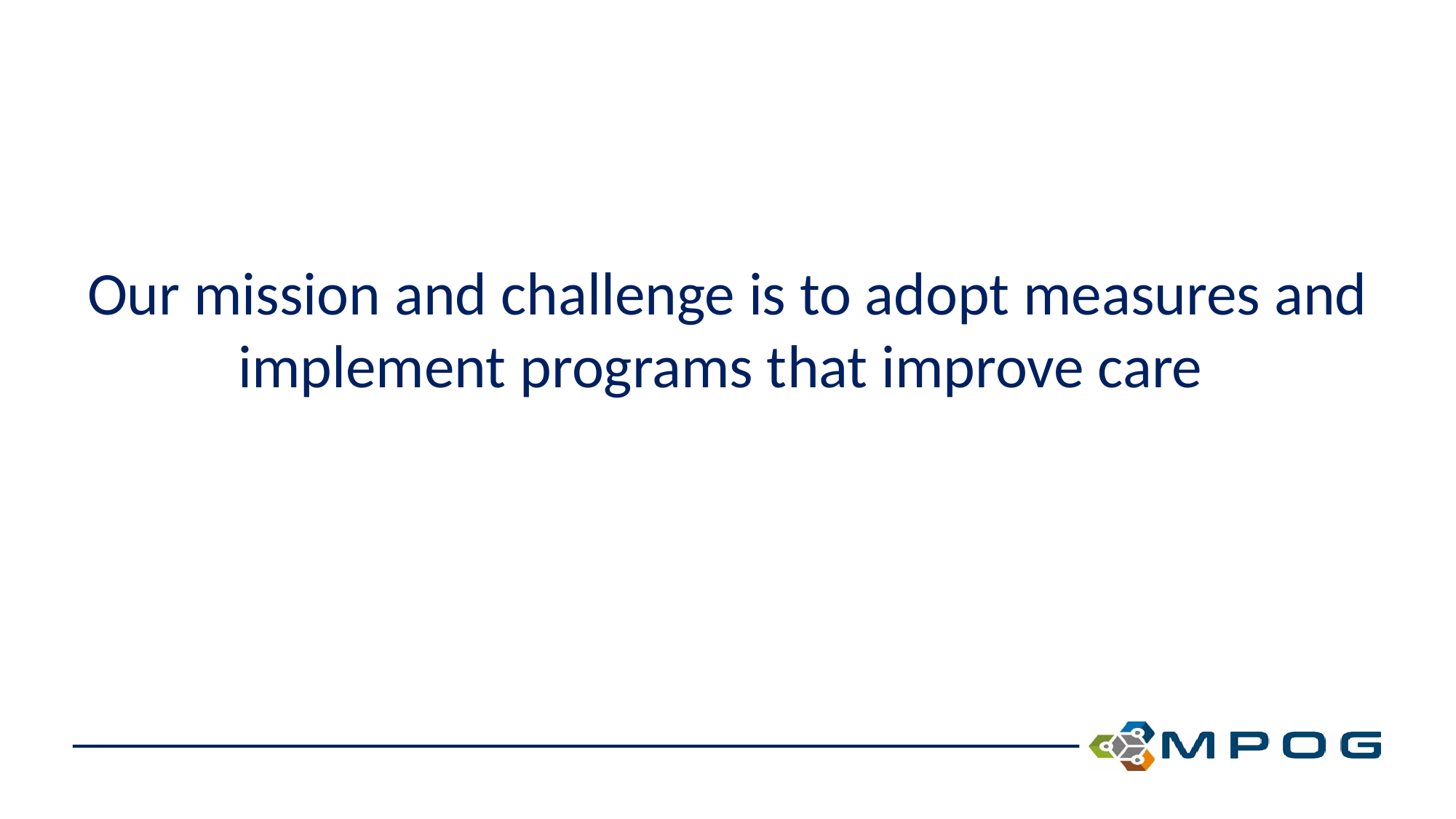

Our mission and challenge is to adopt measures and implement programs that improve care